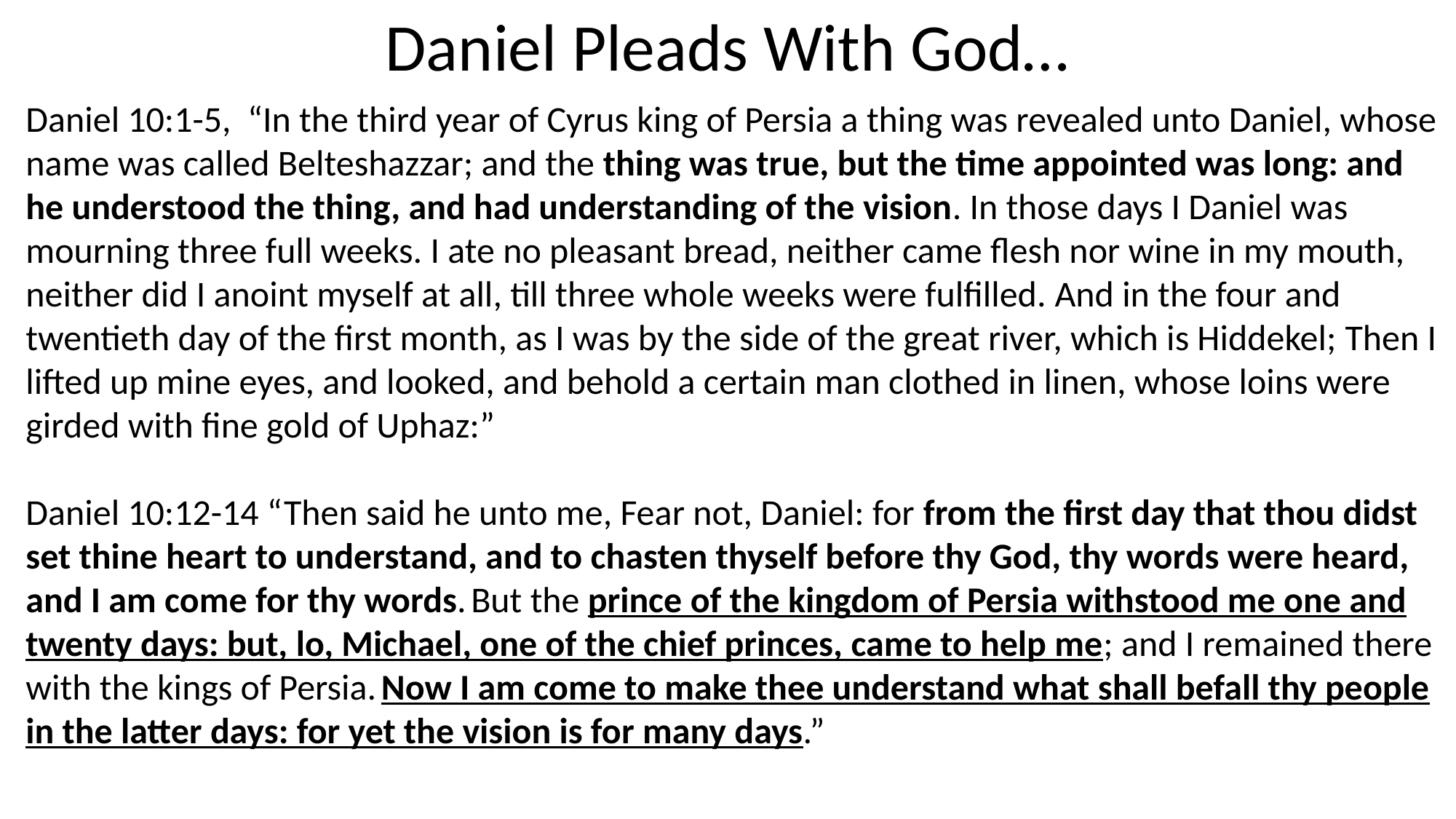

# Daniel Pleads With God…
Daniel 10:1-5,  “In the third year of Cyrus king of Persia a thing was revealed unto Daniel, whose name was called Belteshazzar; and the thing was true, but the time appointed was long: and he understood the thing, and had understanding of the vision. In those days I Daniel was mourning three full weeks. I ate no pleasant bread, neither came flesh nor wine in my mouth, neither did I anoint myself at all, till three whole weeks were fulfilled. And in the four and twentieth day of the first month, as I was by the side of the great river, which is Hiddekel; Then I lifted up mine eyes, and looked, and behold a certain man clothed in linen, whose loins were girded with fine gold of Uphaz:”

Daniel 10:12-14 “Then said he unto me, Fear not, Daniel: for from the first day that thou didst set thine heart to understand, and to chasten thyself before thy God, thy words were heard, and I am come for thy words. But the prince of the kingdom of Persia withstood me one and twenty days: but, lo, Michael, one of the chief princes, came to help me; and I remained there with the kings of Persia. Now I am come to make thee understand what shall befall thy people in the latter days: for yet the vision is for many days.”